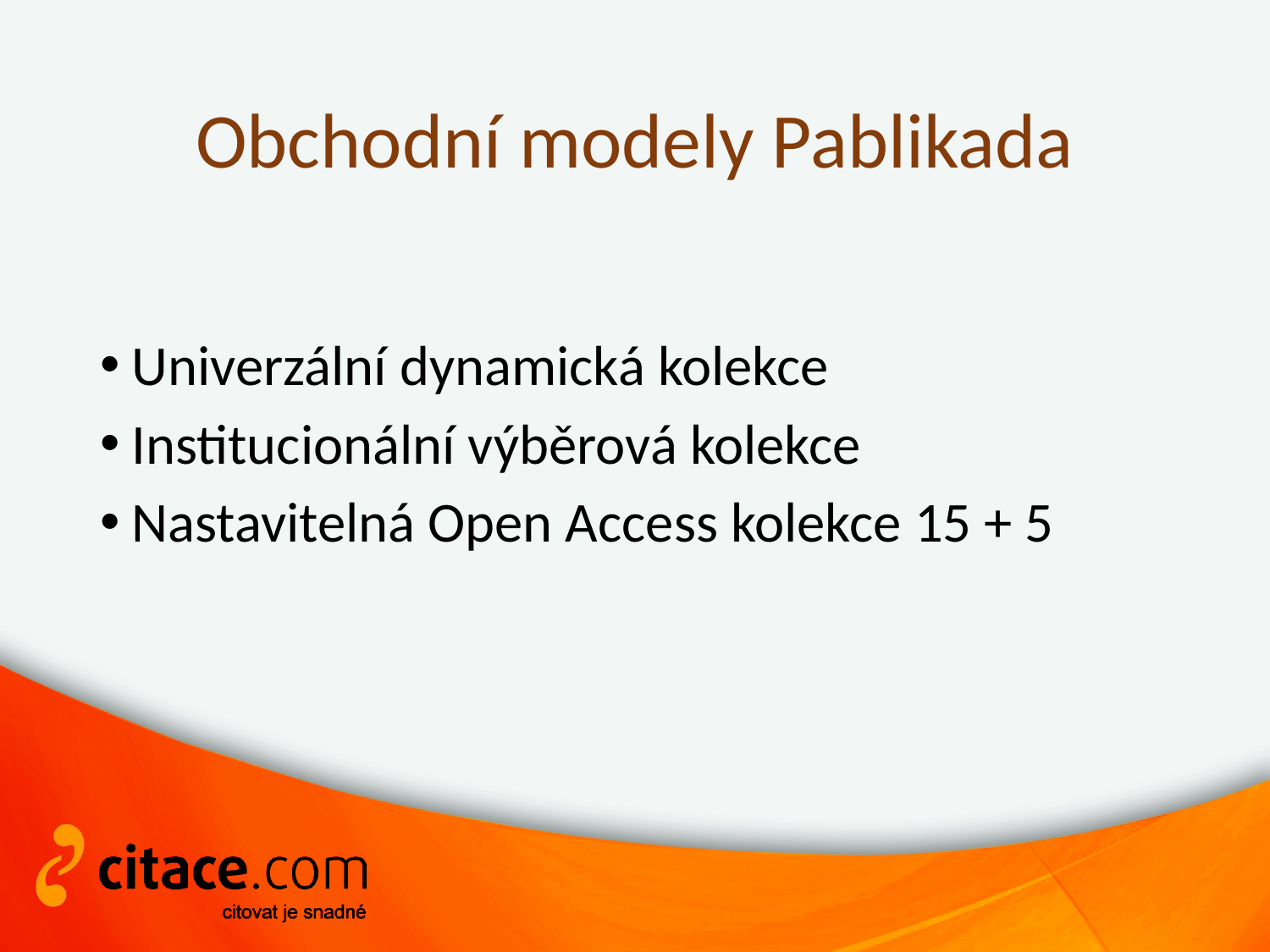

# Obchodní modely Pablikada

Univerzální dynamická kolekce
Institucionální výběrová kolekce
Nastavitelná Open Access kolekce 15 + 5